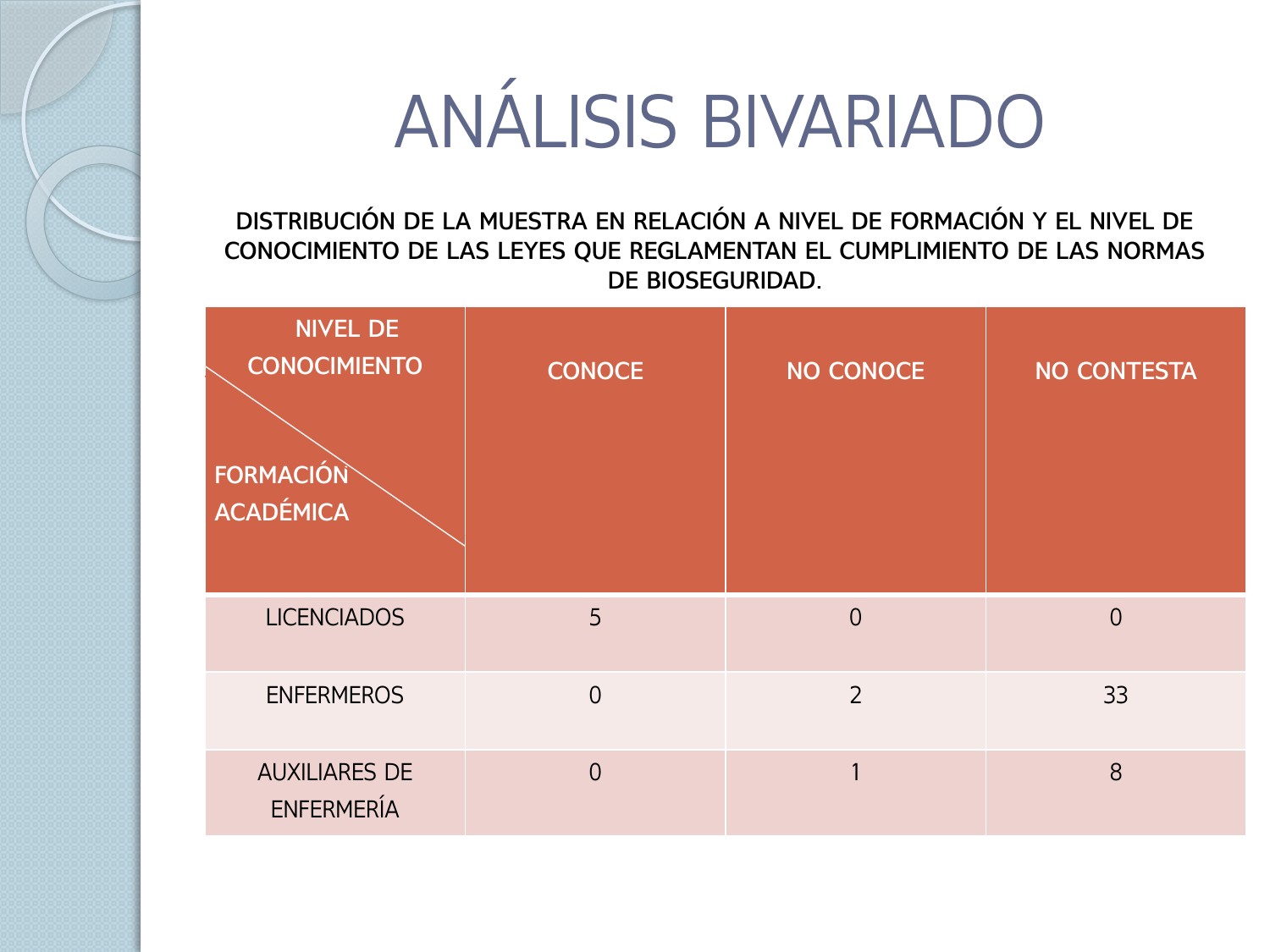

# ANÁLISIS BIVARIADO
DISTRIBUCIÓN DE LA MUESTRA EN RELACIÓN A NIVEL DE FORMACIÓN Y EL NIVEL DE CONOCIMIENTO DE LAS LEYES QUE REGLAMENTAN EL CUMPLIMIENTO DE LAS NORMAS DE BIOSEGURIDAD.
| NIVEL DE CONOCIMIENTO FORMACIÓN ACADÉMICA | CONOCE | NO CONOCE | NO CONTESTA |
| --- | --- | --- | --- |
| LICENCIADOS | 5 | 0 | 0 |
| ENFERMEROS | 0 | 2 | 33 |
| AUXILIARES DE ENFERMERÍA | 0 | 1 | 8 |